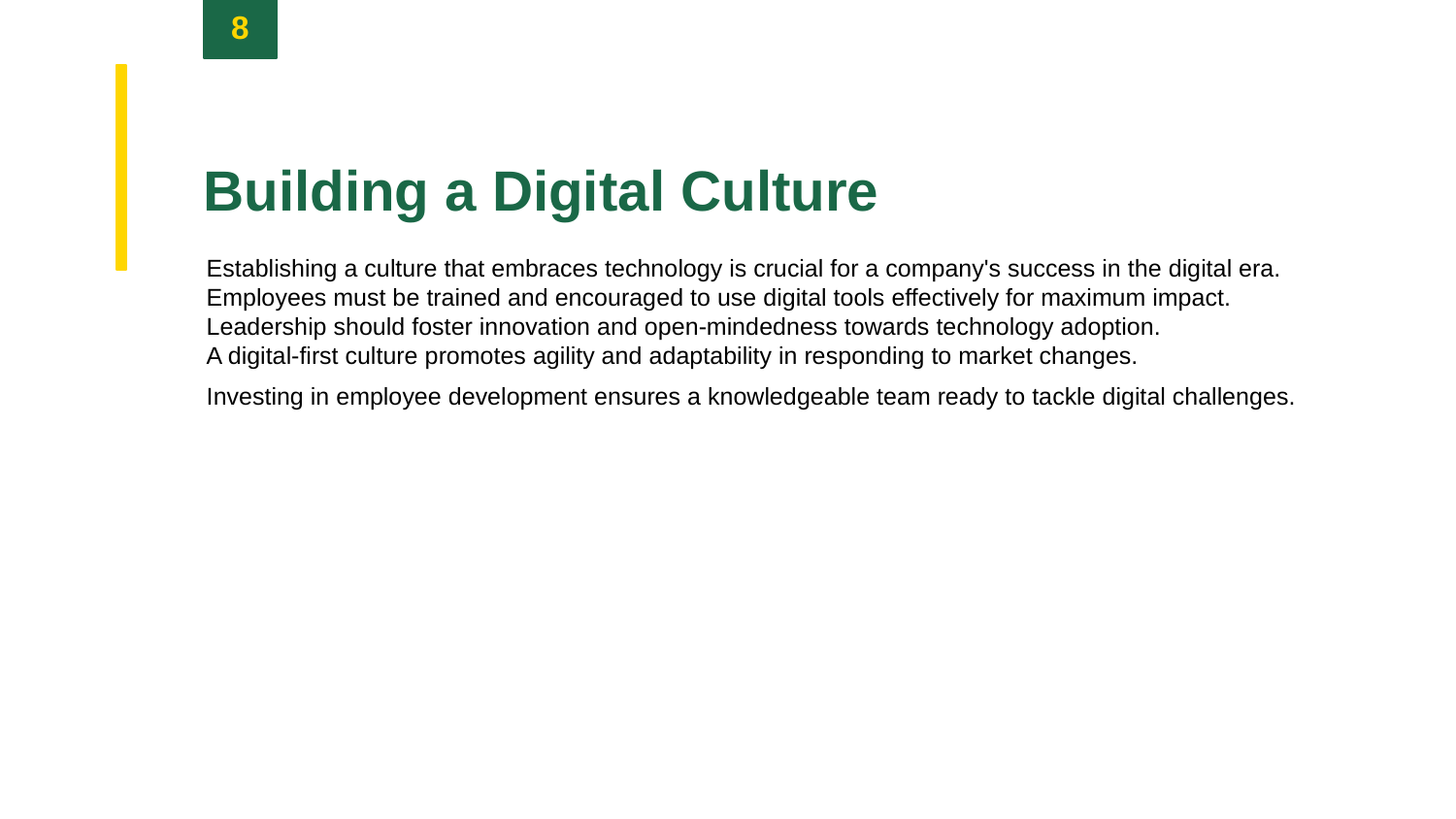

8

Building a Digital Culture
Establishing a culture that embraces technology is crucial for a company's success in the digital era.
Employees must be trained and encouraged to use digital tools effectively for maximum impact.
Leadership should foster innovation and open-mindedness towards technology adoption.
A digital-first culture promotes agility and adaptability in responding to market changes.
Investing in employee development ensures a knowledgeable team ready to tackle digital challenges.